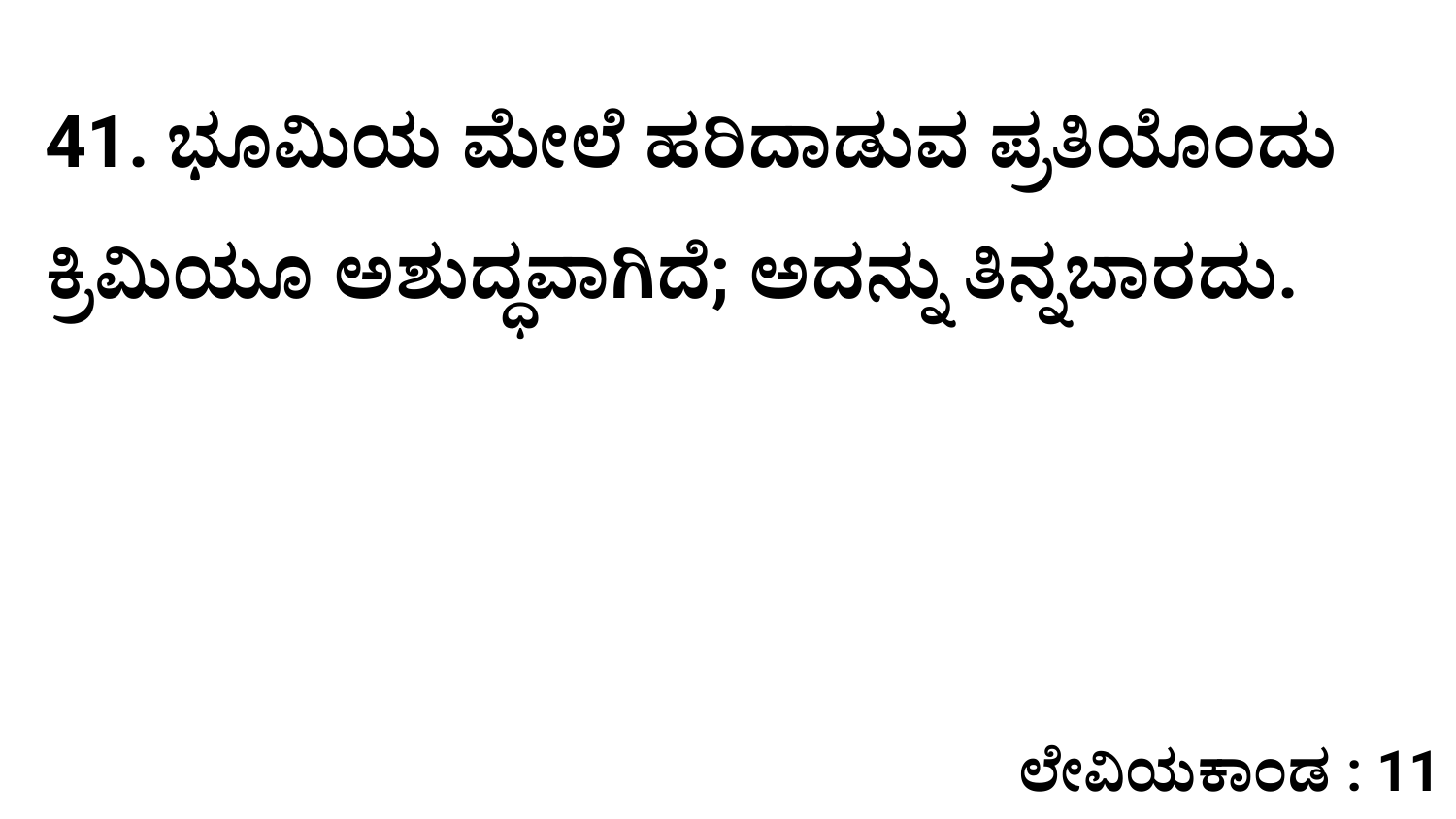

41. ಭೂಮಿಯ ಮೇಲೆ ಹರಿದಾಡುವ ಪ್ರತಿಯೊಂದು ಕ್ರಿಮಿಯೂ ಅಶುದ್ಧವಾಗಿದೆ; ಅದನ್ನು ತಿನ್ನಬಾರದು.
ಲೇವಿಯಕಾಂಡ : 11